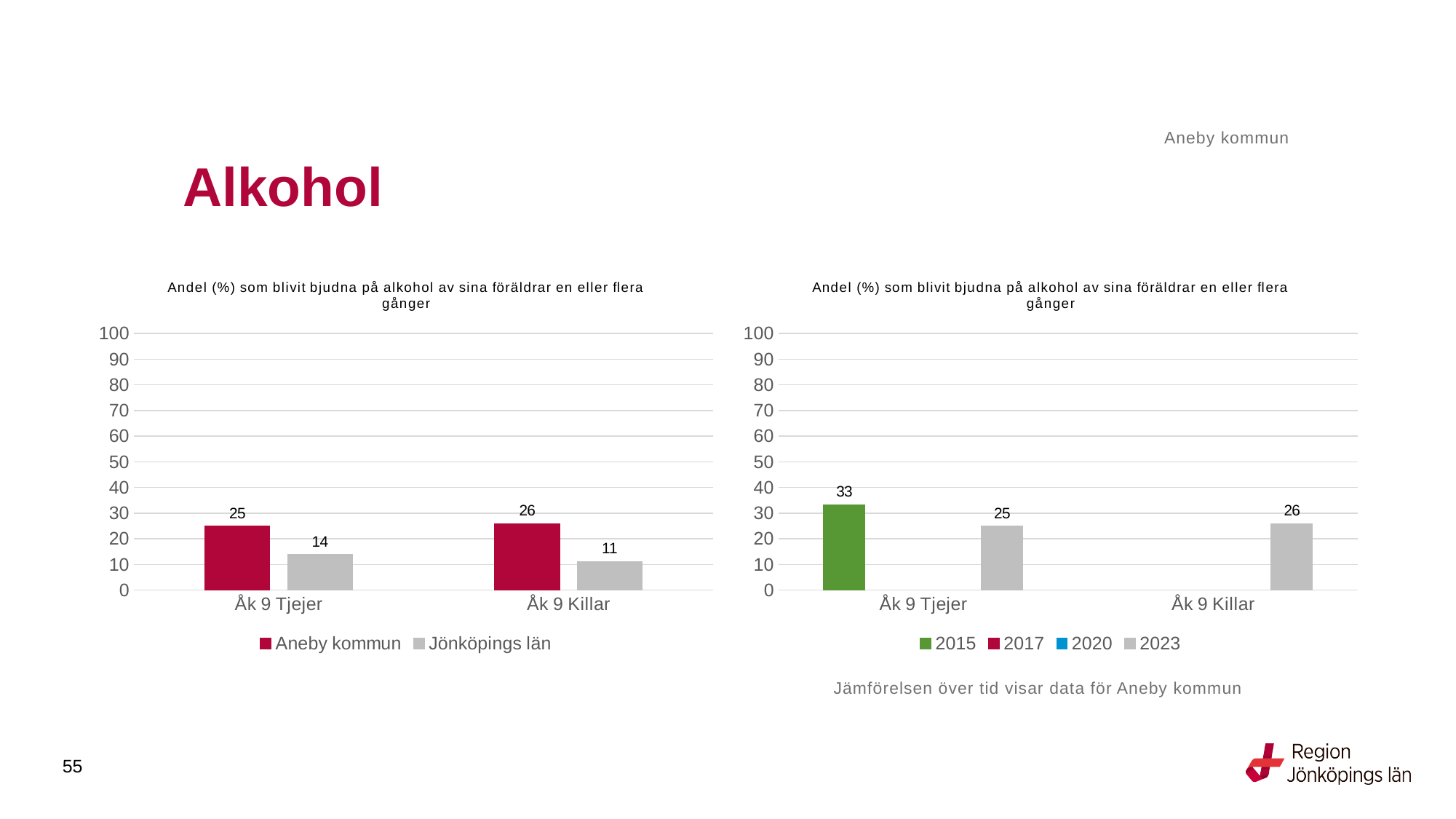

Aneby kommun
# Alkohol

### Chart: Andel (%) som blivit bjudna på alkohol av sina föräldrar en eller flera gånger

| Category | Aneby kommun | Jönköpings län |
|---|---|---|
| Åk 9 Tjejer | 25.0 | 13.8747 |
| Åk 9 Killar | 25.9259 | 11.2411 |

### Chart: Andel (%) som blivit bjudna på alkohol av sina föräldrar en eller flera gånger

| Category | 2015 | 2017 | 2020 | 2023 |
|---|---|---|---|---|
| Åk 9 Tjejer | 33.3333 | None | None | 25.0 |
| Åk 9 Killar | None | None | None | 25.9259 |
Jämförelsen över tid visar data för Aneby kommun
55